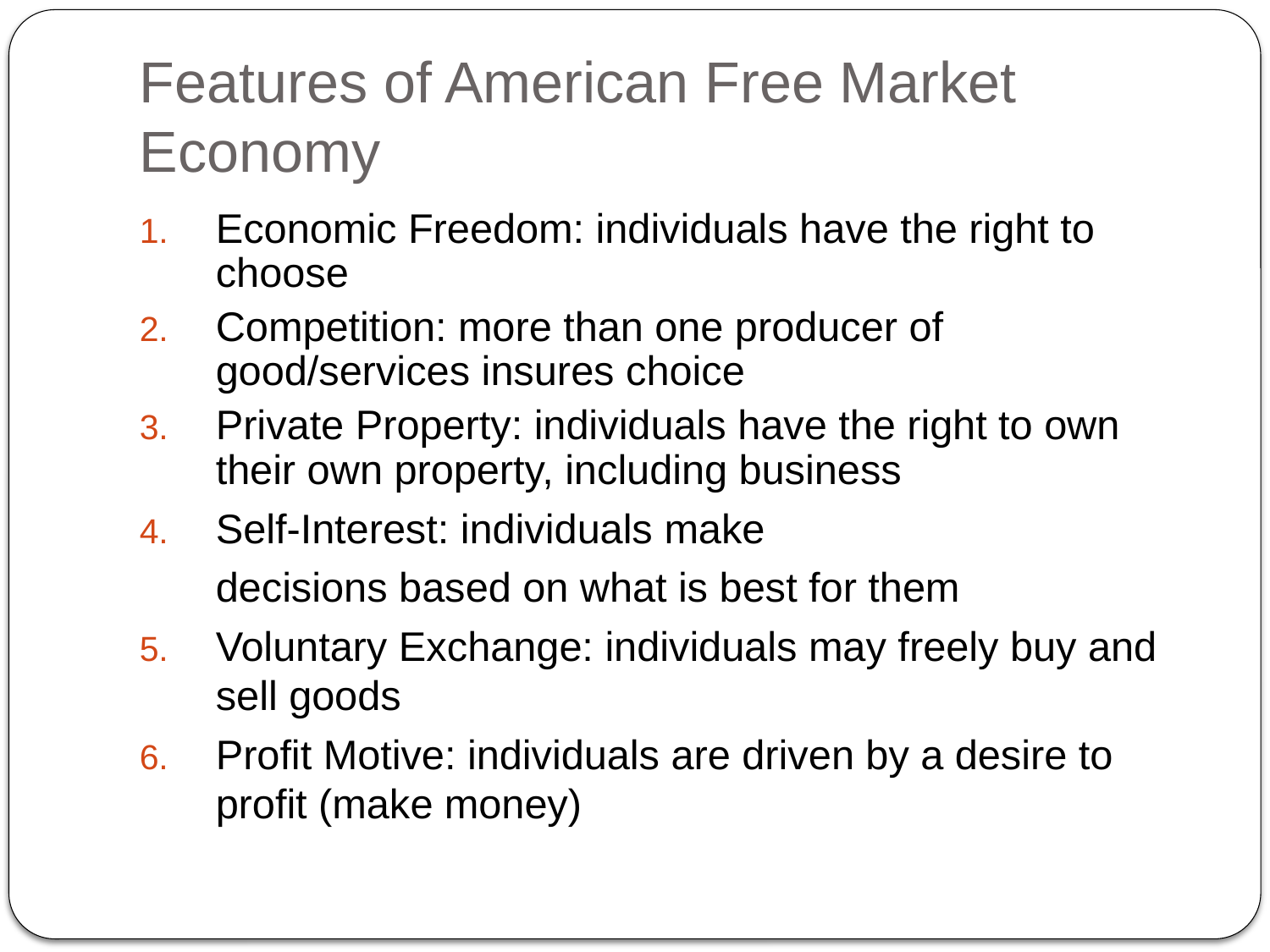

# Features of American Free Market Economy
Economic Freedom: individuals have the right to choose
Competition: more than one producer of good/services insures choice
Private Property: individuals have the right to own their own property, including business
Self-Interest: individuals make
	decisions based on what is best for them
Voluntary Exchange: individuals may freely buy and sell goods
Profit Motive: individuals are driven by a desire to profit (make money)